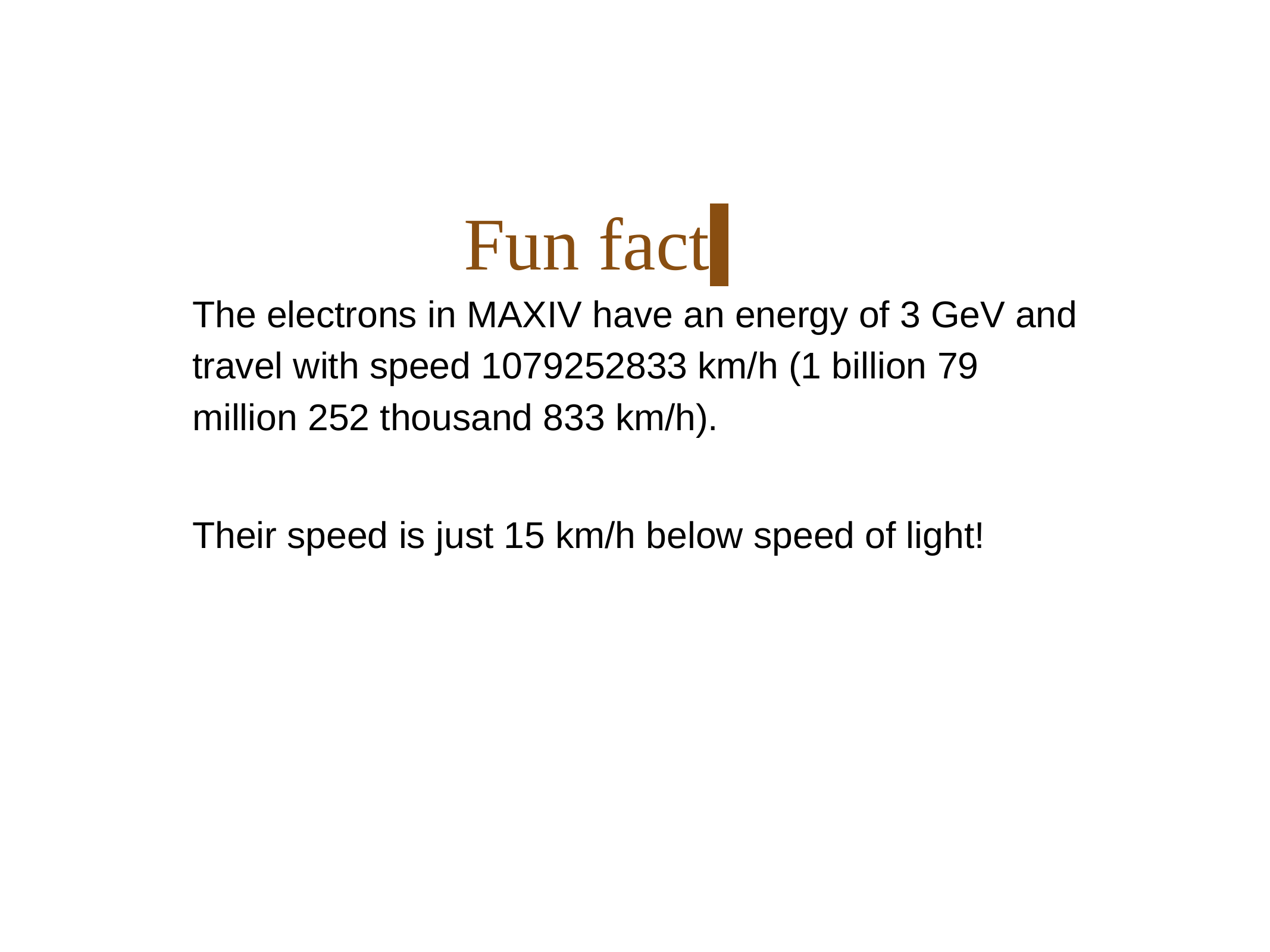

Fun fact
The electrons in MAXIV have an energy of 3 GeV and travel with speed 1079252833 km/h (1 billion 79 million 252 thousand 833 km/h).

Their speed is just 15 km/h below speed of light!